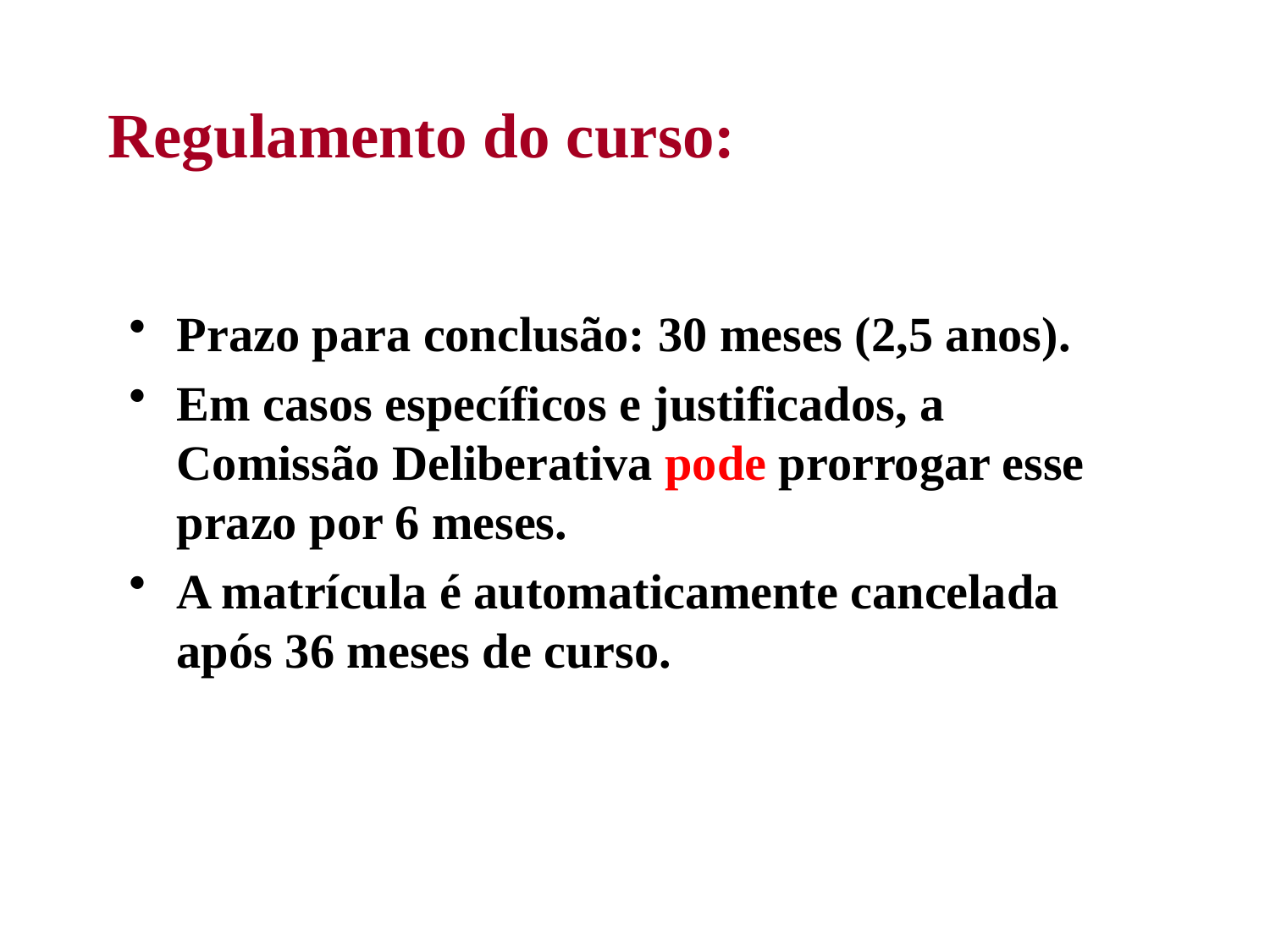

# Regulamento do curso:
Prazo para conclusão: 30 meses (2,5 anos).
Em casos específicos e justificados, a Comissão Deliberativa pode prorrogar esse prazo por 6 meses.
A matrícula é automaticamente cancelada após 36 meses de curso.